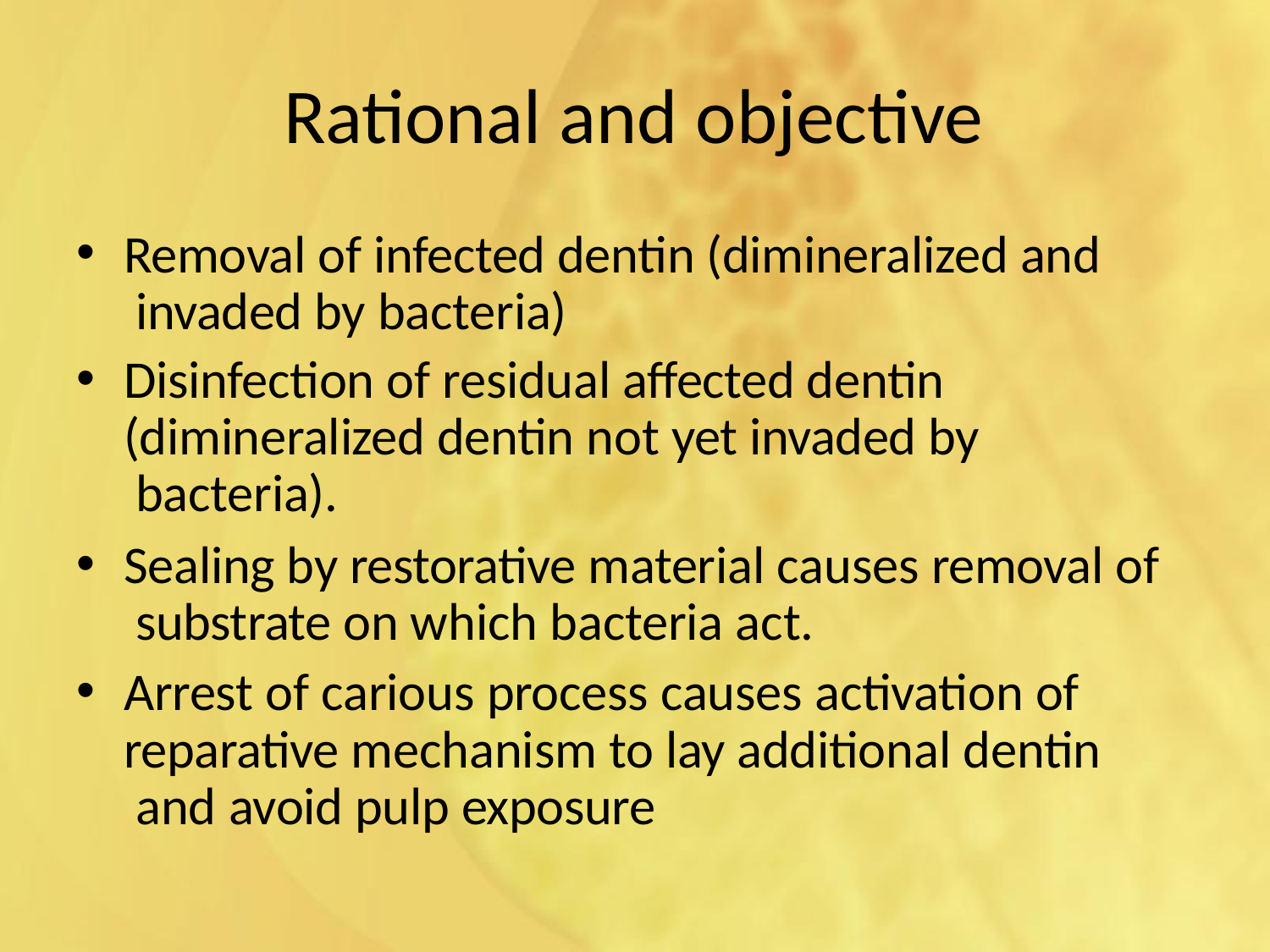

# Rational and objective
Removal of infected dentin (dimineralized and  invaded by bacteria)
Disinfection of residual affected dentin  (dimineralized dentin not yet invaded by  bacteria).
Sealing by restorative material causes removal of  substrate on which bacteria act.
Arrest of carious process causes activation of  reparative mechanism to lay additional dentin  and avoid pulp exposure